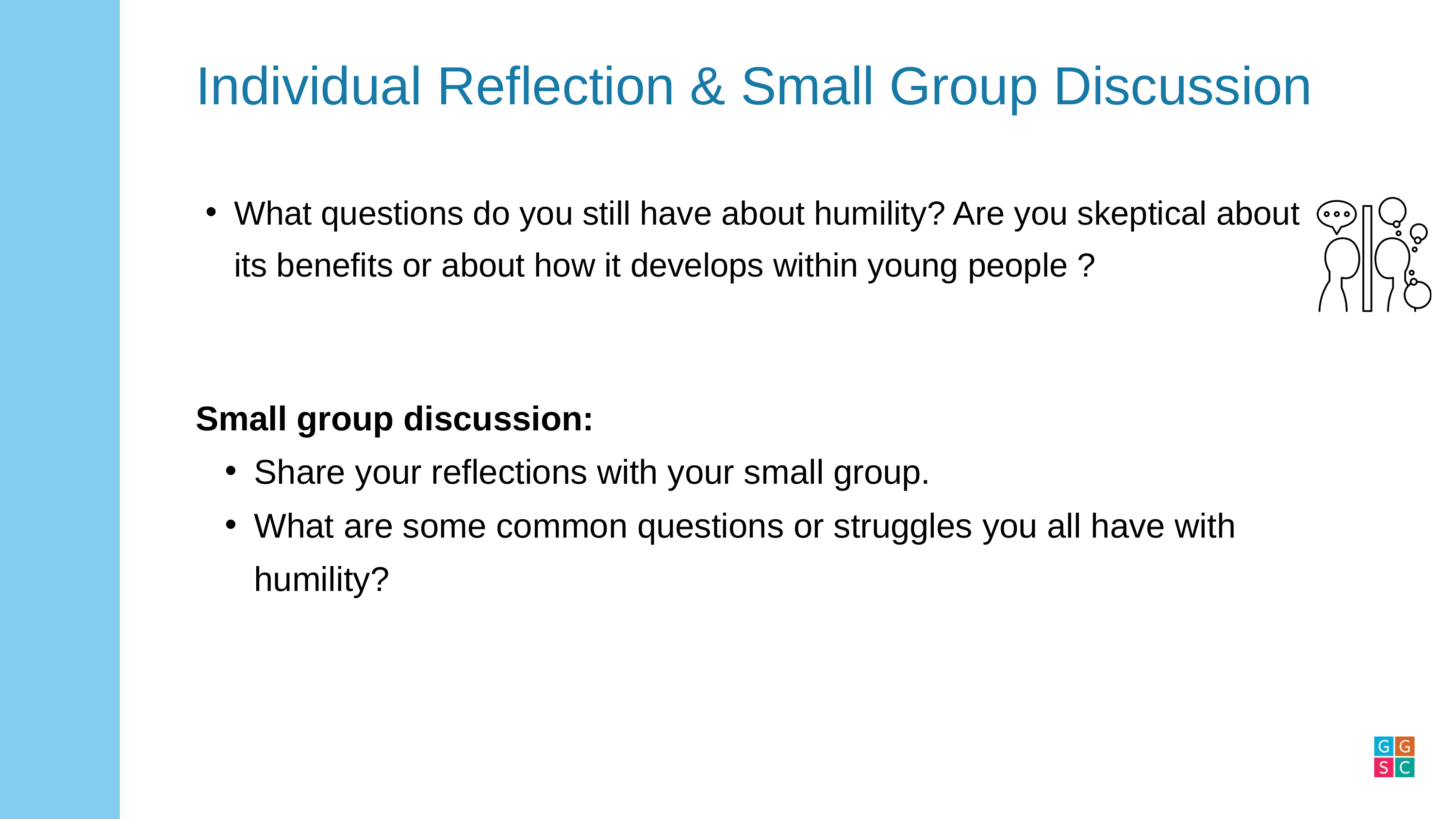

Individual Reflection & Small Group Discussion

What questions do you still have about humility? Are you skeptical about its benefits or about how it develops within young people ?

Small group discussion:
Share your reflections with your small group.
What are some common questions or struggles you all have with humility?